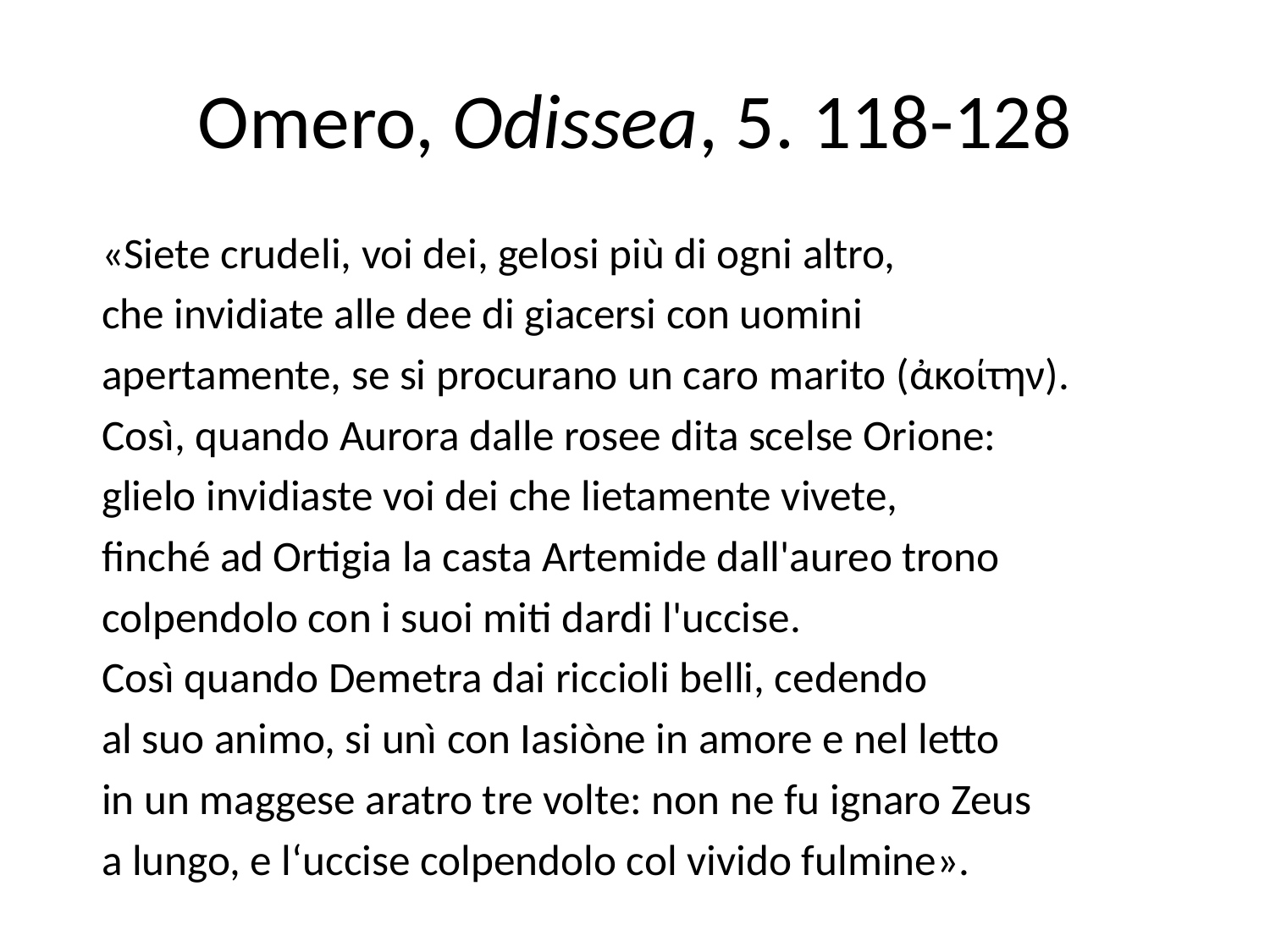

# Omero, Odissea, 5. 118-128
«Siete crudeli, voi dei, gelosi più di ogni altro,
che invidiate alle dee di giacersi con uomini
apertamente, se si procurano un caro marito (ἀκοίτην).
Così, quando Aurora dalle rosee dita scelse Orione:
glielo invidiaste voi dei che lietamente vivete,
finché ad Ortigia la casta Artemide dall'aureo trono
colpendolo con i suoi miti dardi l'uccise.
Così quando Demetra dai riccioli belli, cedendo
al suo animo, si unì con Iasiòne in amore e nel letto
in un maggese aratro tre volte: non ne fu ignaro Zeus
a lungo, e l‘uccise colpendolo col vivido fulmine».